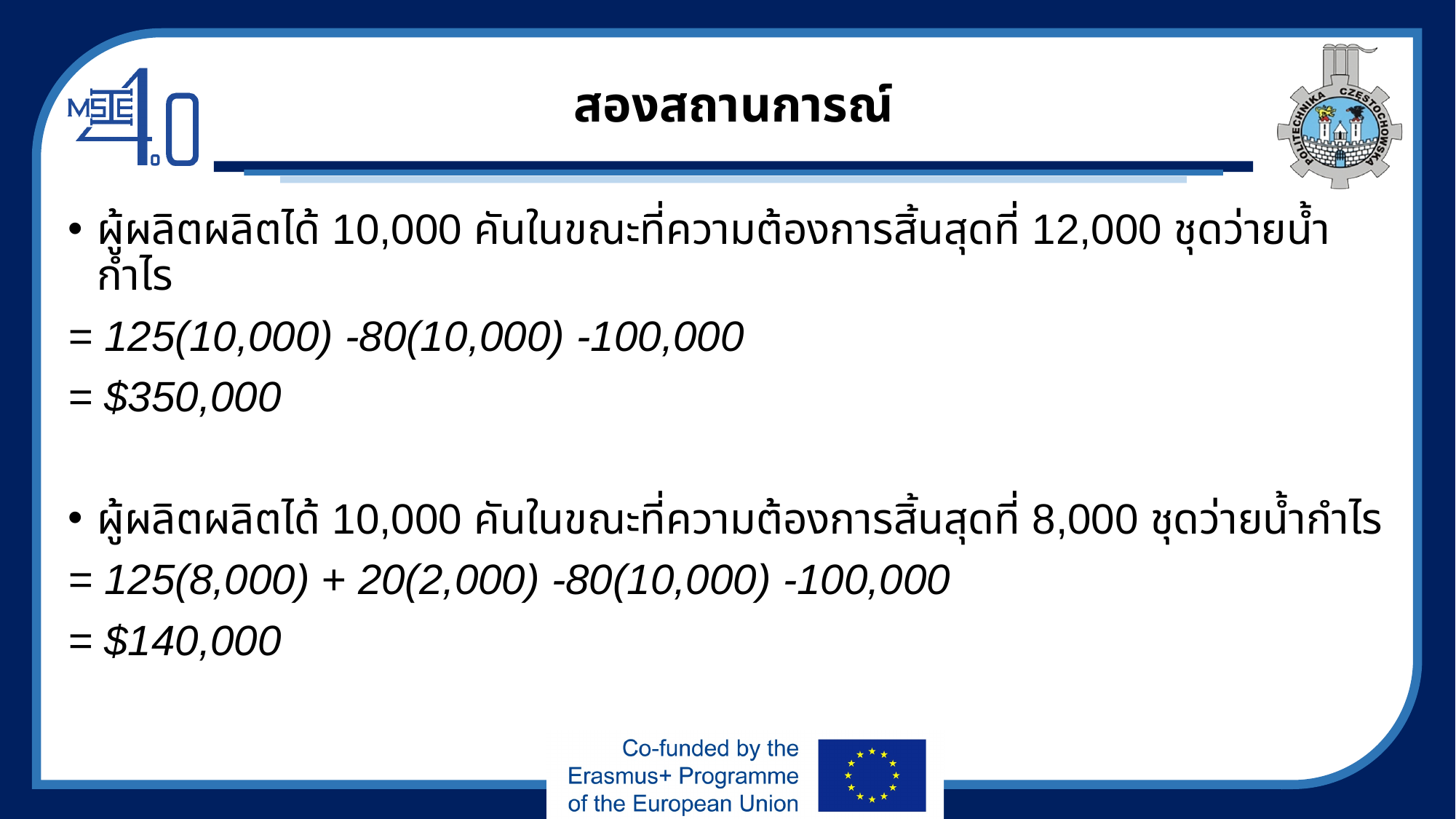

# สองสถานการณ์
ผู้ผลิตผลิตได้ 10,000 คันในขณะที่ความต้องการสิ้นสุดที่ 12,000 ชุดว่ายน้ำกำไร
= 125(10,000) -80(10,000) -100,000
= $350,000

ผู้ผลิตผลิตได้ 10,000 คันในขณะที่ความต้องการสิ้นสุดที่ 8,000 ชุดว่ายน้ำกำไร
= 125(8,000) + 20(2,000) -80(10,000) -100,000
= $140,000